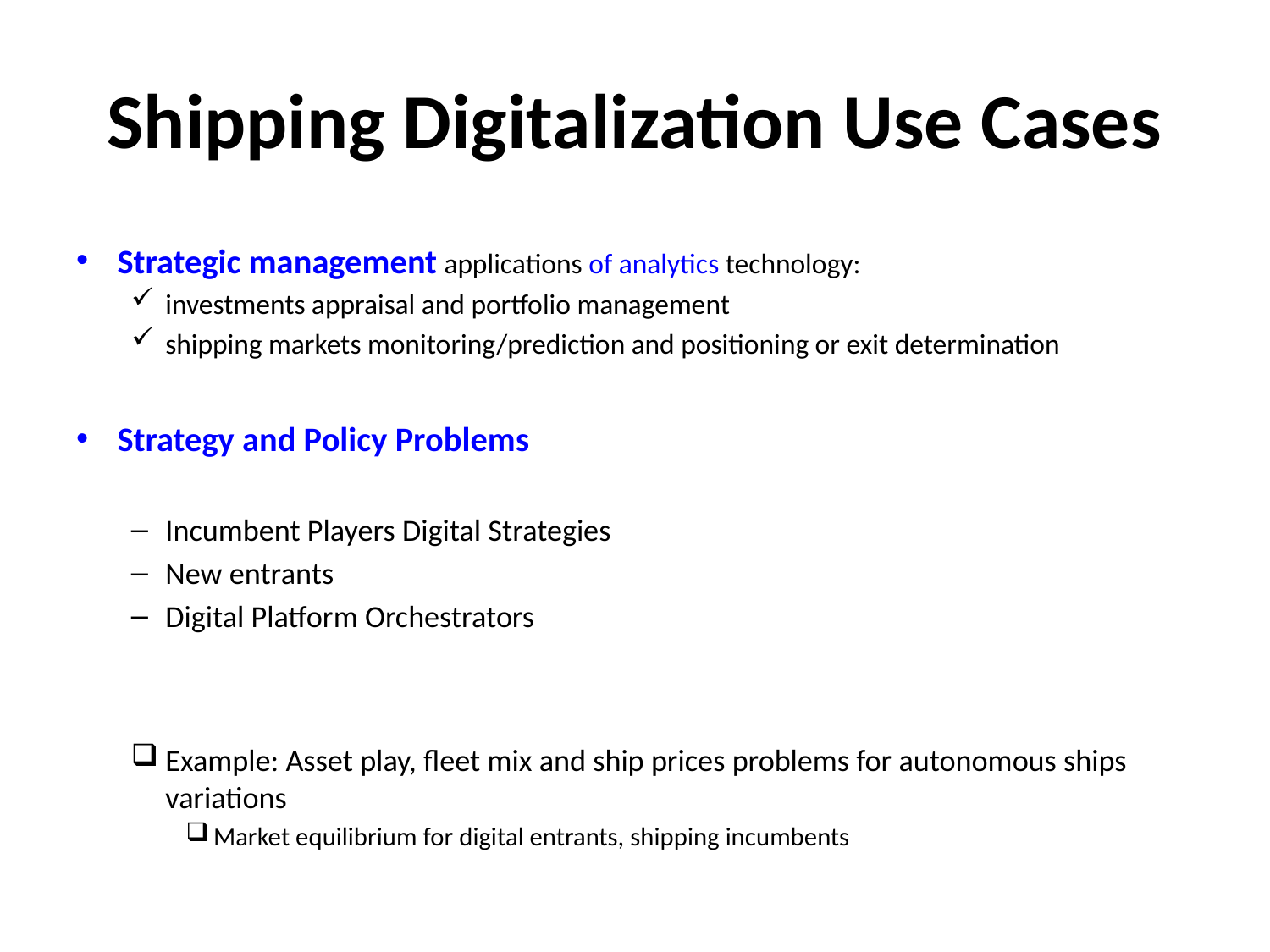

# Shipping Digitalization Use Cases
Strategic management applications of analytics technology:
investments appraisal and portfolio management
shipping markets monitoring/prediction and positioning or exit determination

Strategy and Policy Problems

Incumbent Players Digital Strategies
New entrants
Digital Platform Orchestrators

Example: Asset play, fleet mix and ship prices problems for autonomous ships variations
Market equilibrium for digital entrants, shipping incumbents